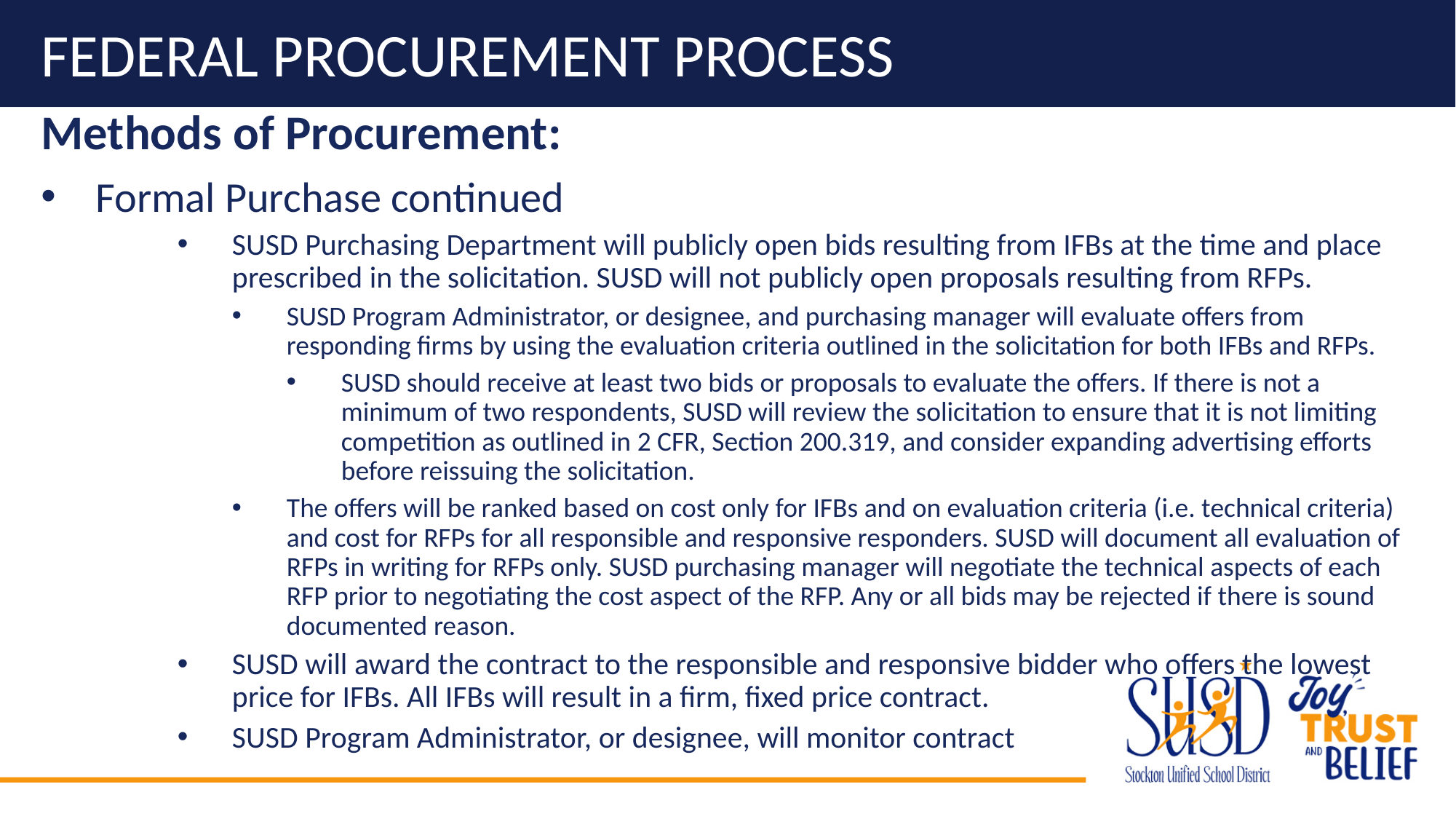

# Federal Procurement Process
Methods of Procurement:
Formal Purchase continued
SUSD Purchasing Department will publicly open bids resulting from IFBs at the time and place prescribed in the solicitation. SUSD will not publicly open proposals resulting from RFPs.
SUSD Program Administrator, or designee, and purchasing manager will evaluate offers from responding firms by using the evaluation criteria outlined in the solicitation for both IFBs and RFPs.
SUSD should receive at least two bids or proposals to evaluate the offers. If there is not a minimum of two respondents, SUSD will review the solicitation to ensure that it is not limiting competition as outlined in 2 CFR, Section 200.319, and consider expanding advertising efforts before reissuing the solicitation.
The offers will be ranked based on cost only for IFBs and on evaluation criteria (i.e. technical criteria) and cost for RFPs for all responsible and responsive responders. SUSD will document all evaluation of RFPs in writing for RFPs only. SUSD purchasing manager will negotiate the technical aspects of each RFP prior to negotiating the cost aspect of the RFP. Any or all bids may be rejected if there is sound documented reason.
SUSD will award the contract to the responsible and responsive bidder who offers the lowest price for IFBs. All IFBs will result in a firm, fixed price contract.
SUSD Program Administrator, or designee, will monitor contract